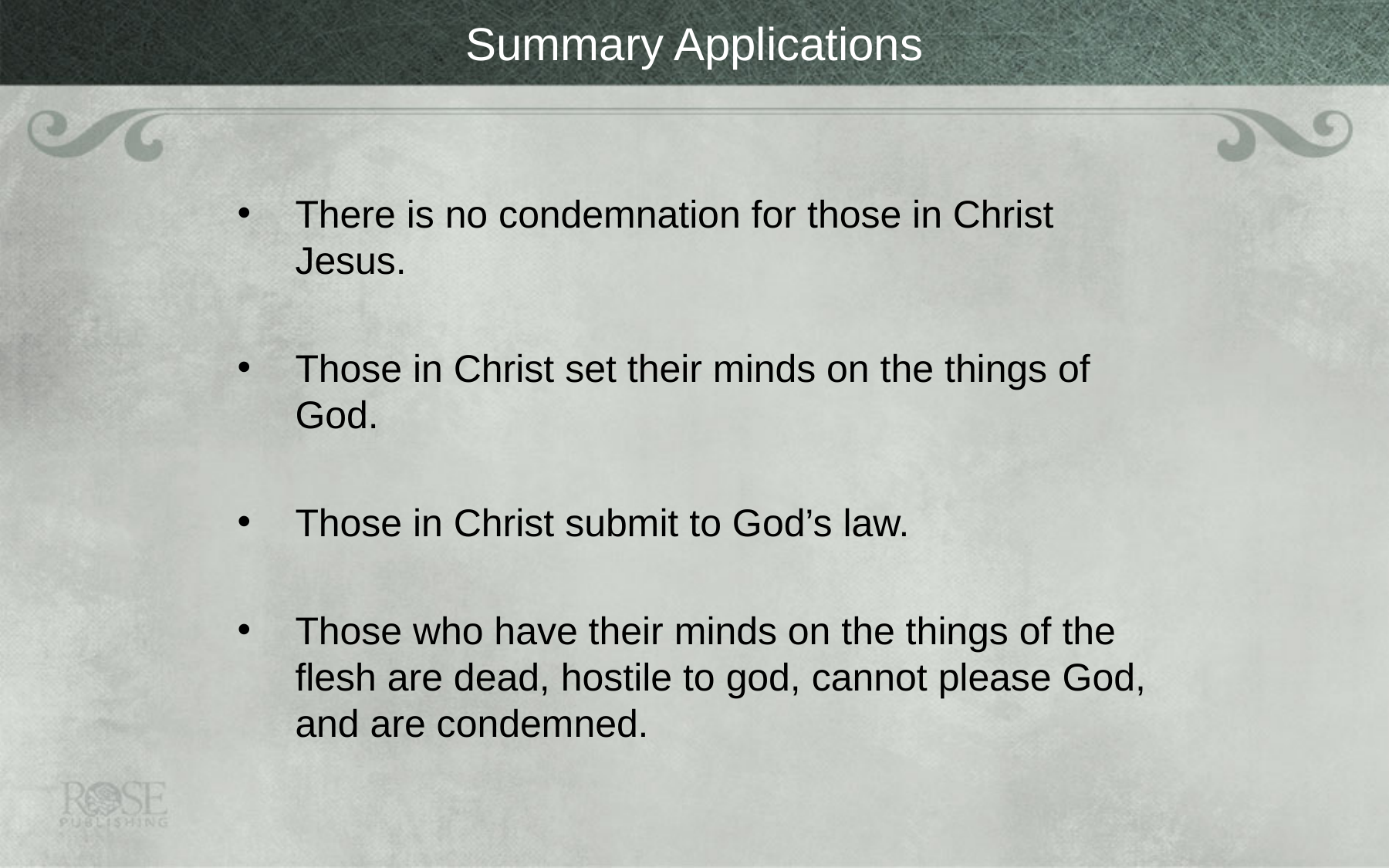

# Summary Applications
There is no condemnation for those in Christ Jesus.

Those in Christ set their minds on the things of God.

Those in Christ submit to God’s law.

Those who have their minds on the things of the flesh are dead, hostile to god, cannot please God, and are condemned.